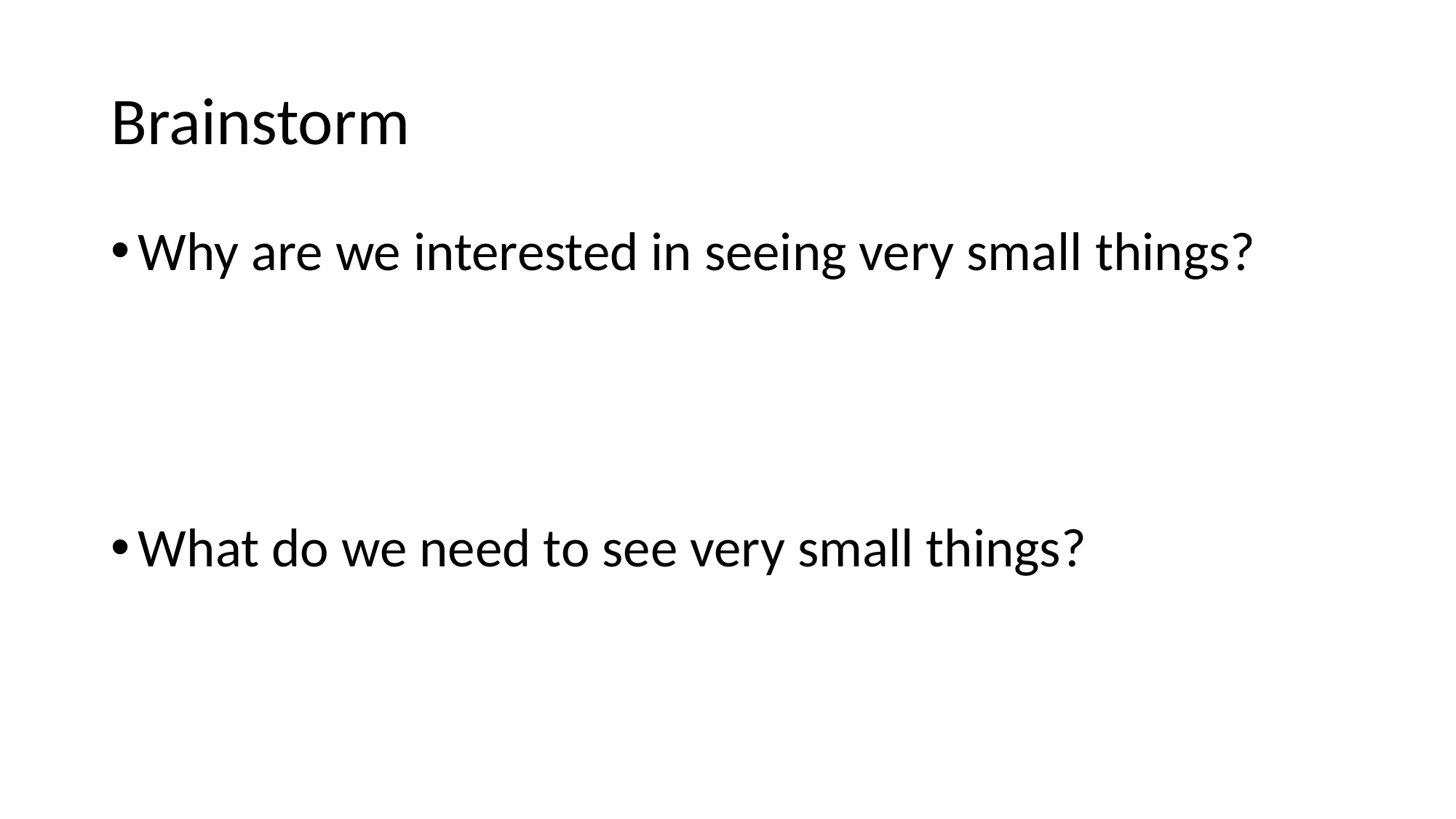

# Brainstorm
Why are we interested in seeing very small things?

What do we need to see very small things?